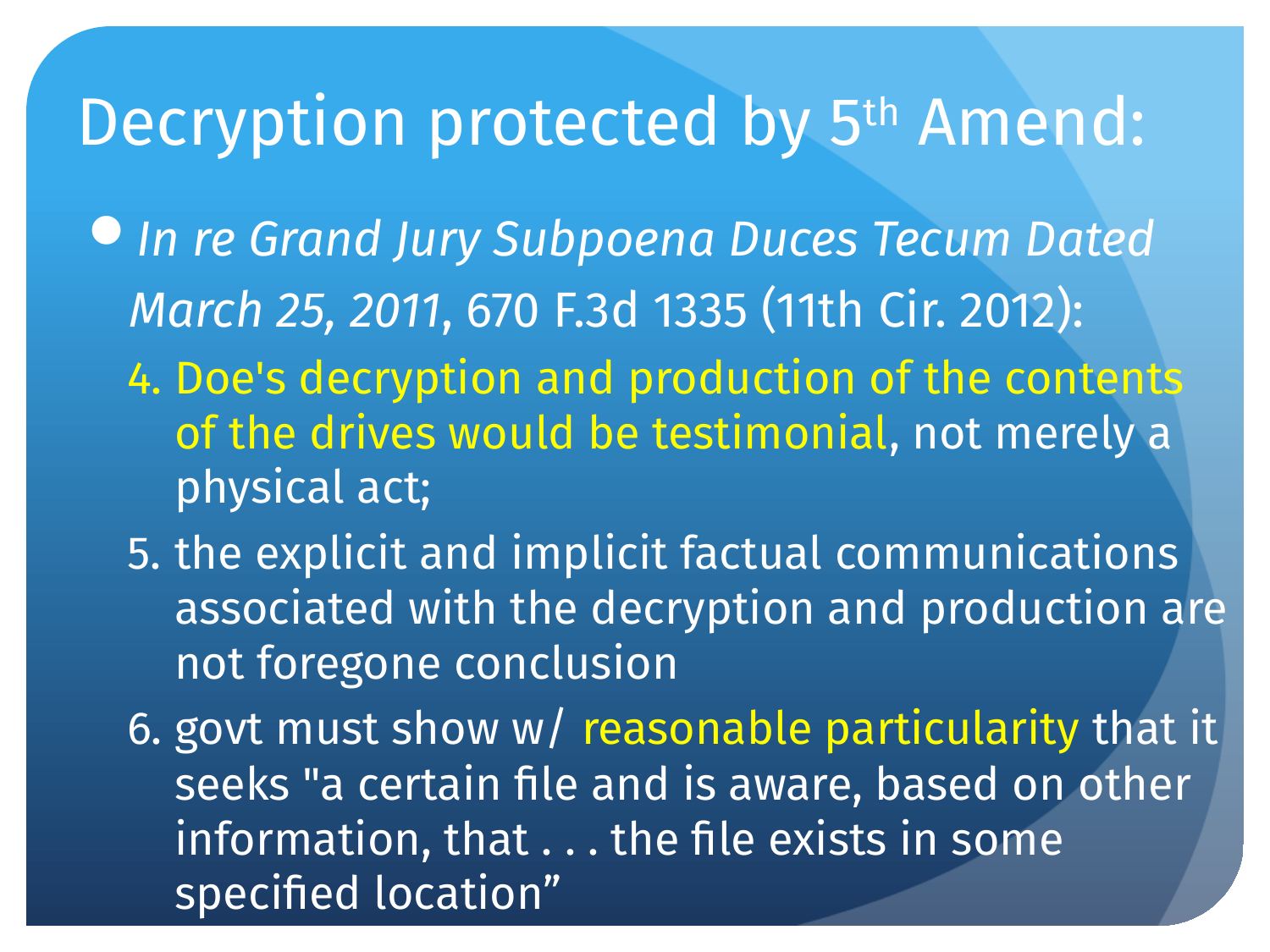

# Decryption protected by 5th Amend:
In re Grand Jury Subpoena Duces Tecum Dated March 25, 2011, 670 F.3d 1335 (11th Cir. 2012):
Doe's decryption and production of the contents of the drives would be testimonial, not merely a physical act;
the explicit and implicit factual communications associated with the decryption and production are not foregone conclusion
govt must show w/ reasonable particularity that it seeks "a certain file and is aware, based on other information, that . . . the file exists in some specified location”